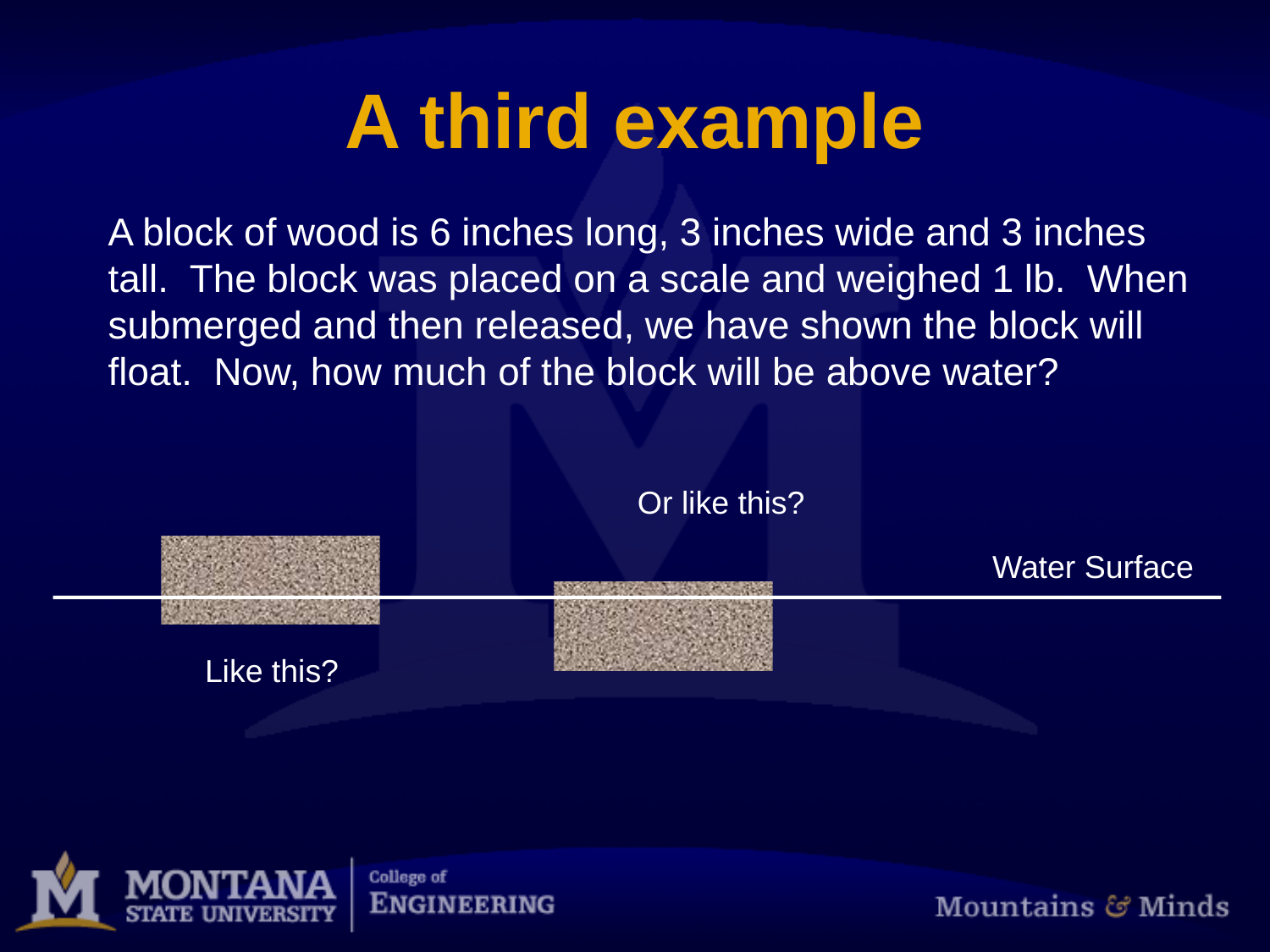

# A third example
A block of wood is 6 inches long, 3 inches wide and 3 inches tall.  The block was placed on a scale and weighed 1 lb.  When submerged and then released, we have shown the block will float.  Now, how much of the block will be above water?
Or like this?

Water Surface

Like this?